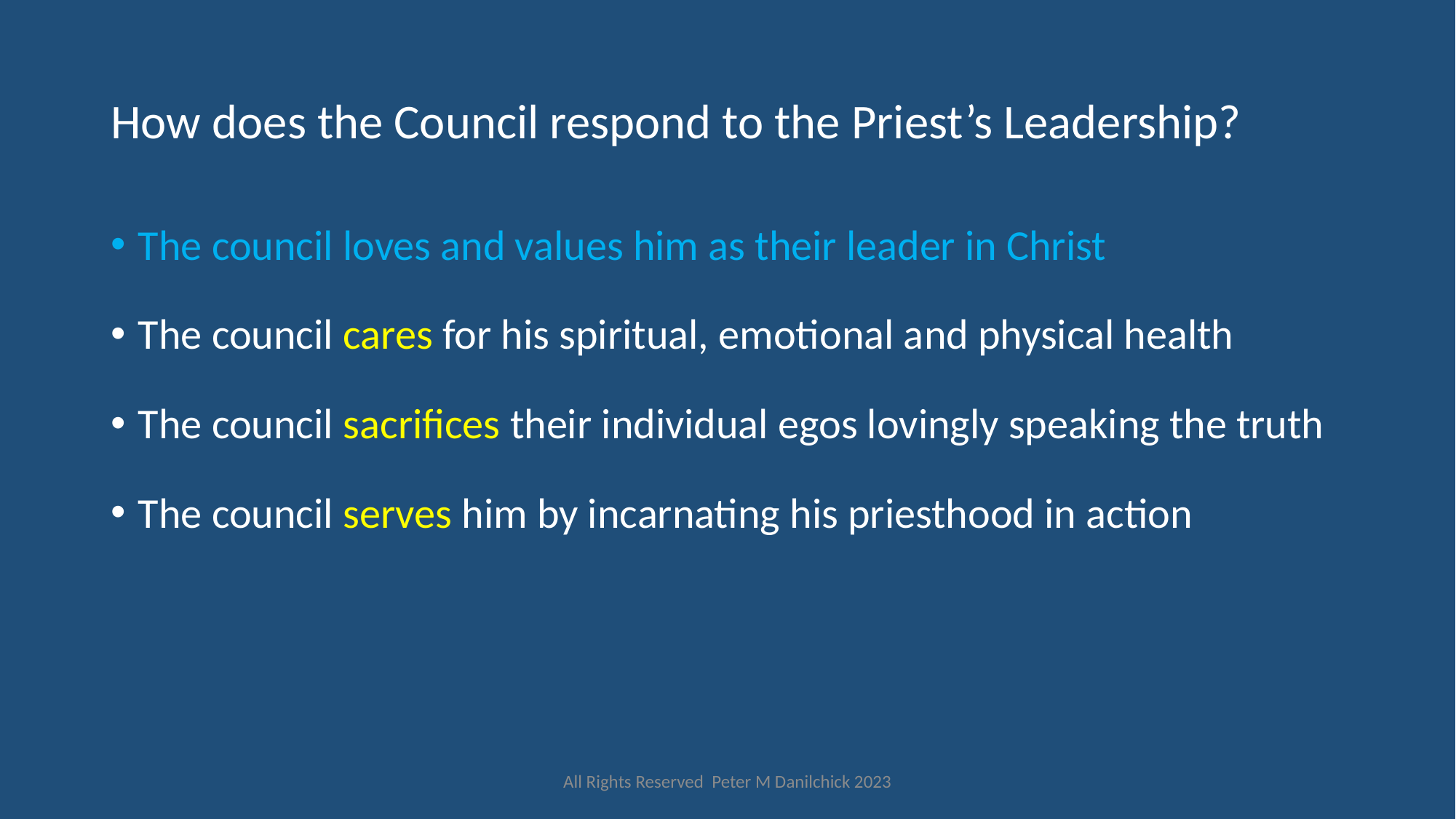

# How does the Council respond to the Priest’s Leadership?
The council loves and values him as their leader in Christ

The council cares for his spiritual, emotional and physical health

The council sacrifices their individual egos lovingly speaking the truth

The council serves him by incarnating his priesthood in action

All Rights Reserved  Peter M Danilchick 2023